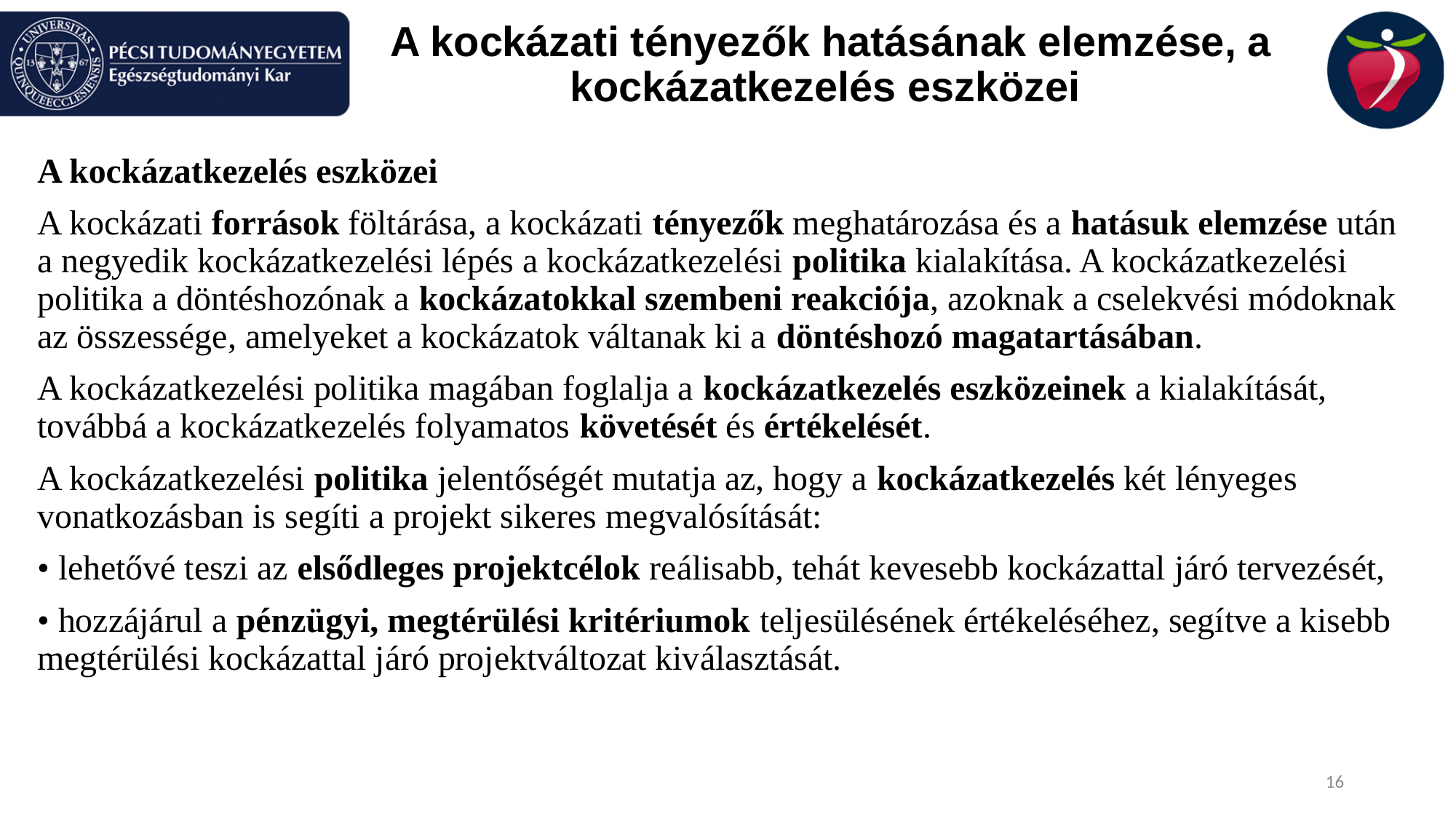

# A kockázati tényezők hatásának elemzése, a kockázatkezelés eszközei
A kockázatkezelés eszközei
A kockázati források föltárása, a kockázati tényezők meghatározása és a hatásuk elemzése után a negyedik kockázatkezelési lépés a kockázatkezelési politika kialakítása. A kockázatkezelési politika a döntéshozónak a kockázatokkal szembeni reakciója, azoknak a cselekvési módoknak az összessége, amelyeket a kockázatok váltanak ki a döntéshozó magatartásában.
A kockázatkezelési politika magában foglalja a kockázatkezelés eszközeinek a kialakítását, továbbá a kockázatkezelés folyamatos követését és értékelését.
A kockázatkezelési politika jelentőségét mutatja az, hogy a kockázatkezelés két lényeges vonatkozásban is segíti a projekt sikeres megvalósítását:
• lehetővé teszi az elsődleges projektcélok reálisabb, tehát kevesebb kockázattal járó tervezését,
• hozzájárul a pénzügyi, megtérülési kritériumok teljesülésének értékeléséhez, segítve a kisebb megtérülési kockázattal járó projektváltozat kiválasztását.

16